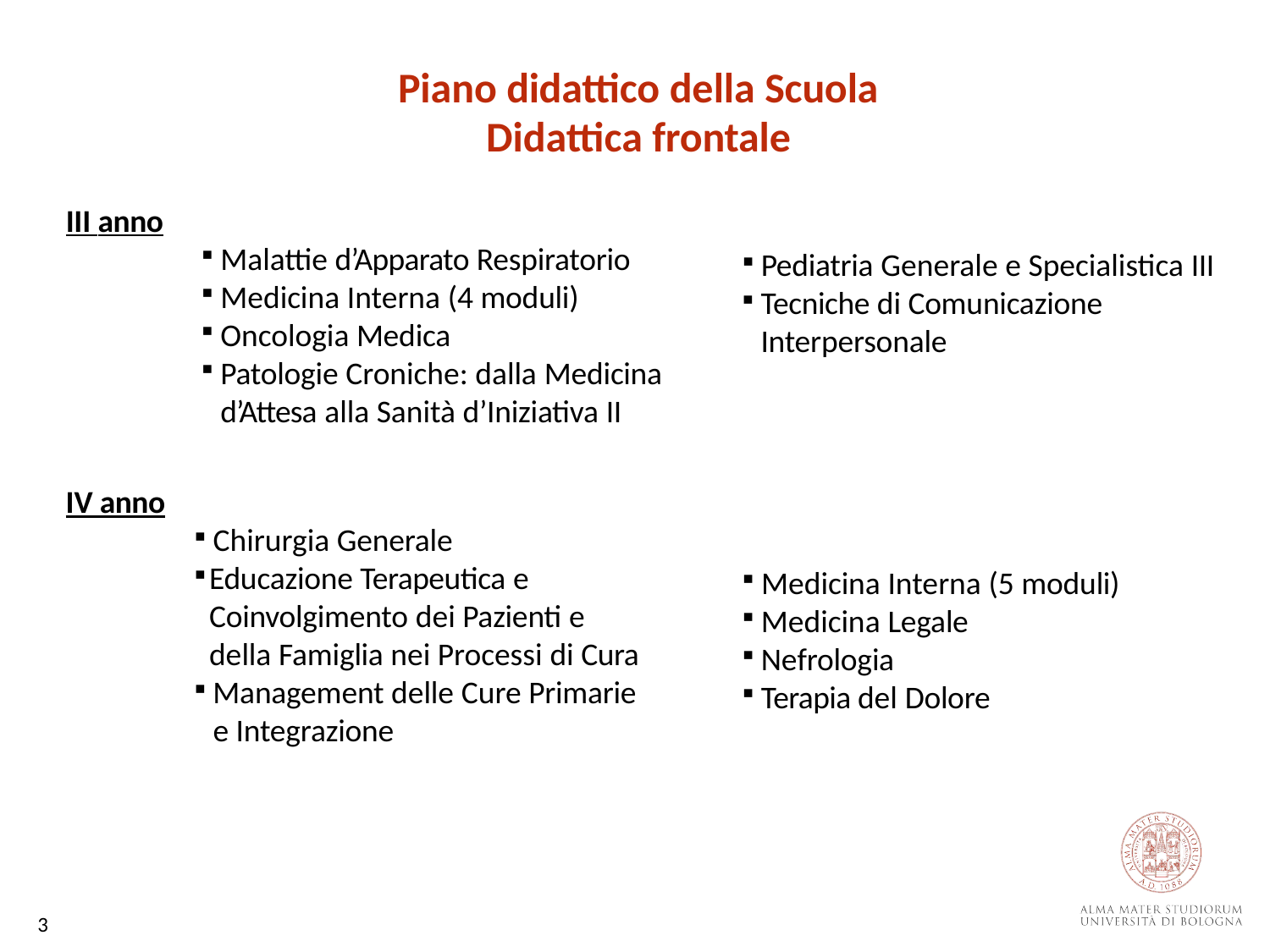

# Piano didattico della Scuola Didattica frontale
III anno
Malattie d’Apparato Respiratorio
Medicina Interna (4 moduli)
Oncologia Medica
Patologie Croniche: dalla Medicina d’Attesa alla Sanità d’Iniziativa II

IV anno
Chirurgia Generale
Educazione Terapeutica e Coinvolgimento dei Pazienti e della Famiglia nei Processi di Cura
Management delle Cure Primarie
e Integrazione
Pediatria Generale e Specialistica III
Tecniche di Comunicazione 	Interpersonale
Medicina Interna (5 moduli)
Medicina Legale
Nefrologia
Terapia del Dolore
3